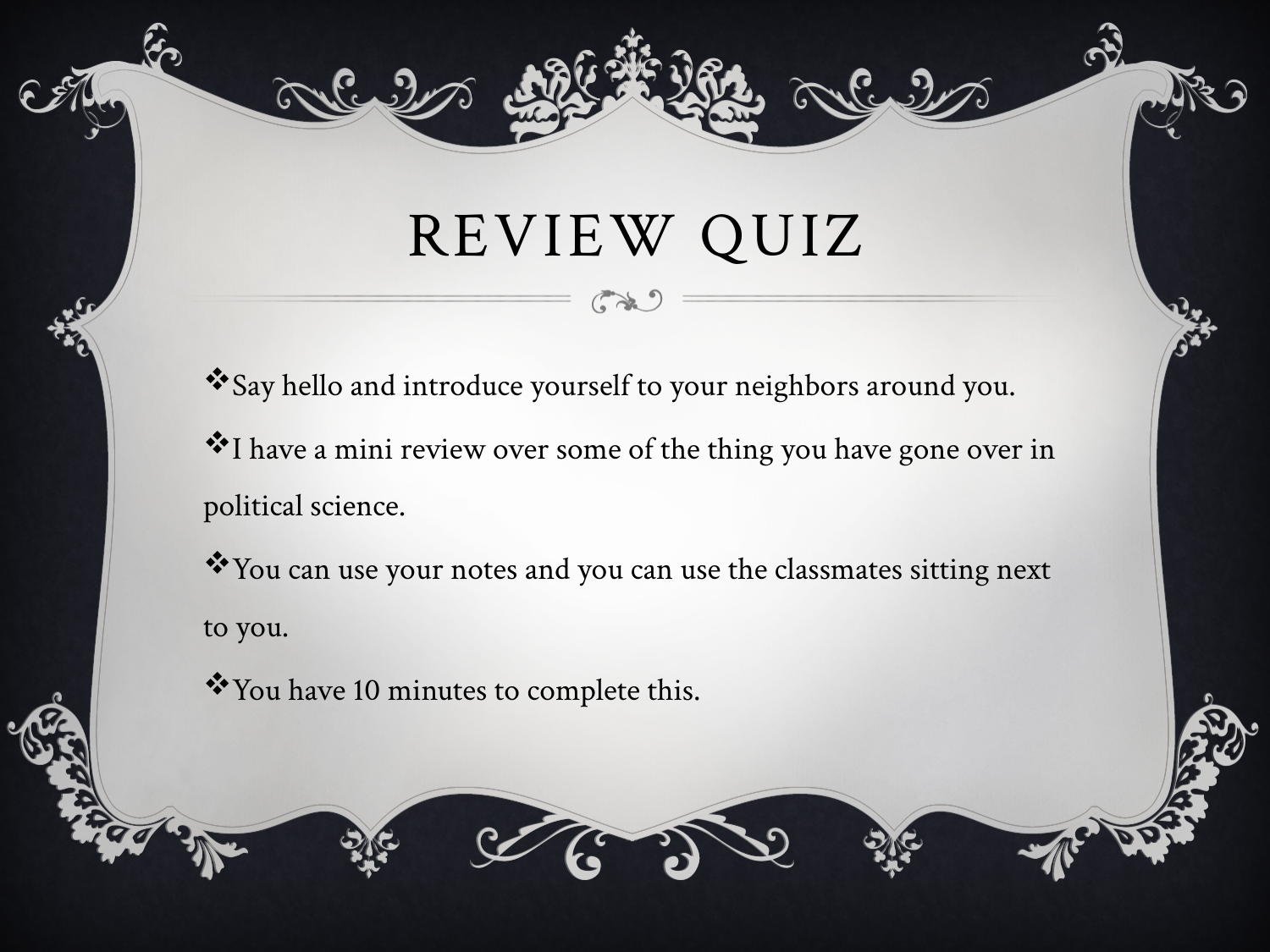

# Review quiz
Say hello and introduce yourself to your neighbors around you.
I have a mini review over some of the thing you have gone over in political science.
You can use your notes and you can use the classmates sitting next to you.
You have 10 minutes to complete this.